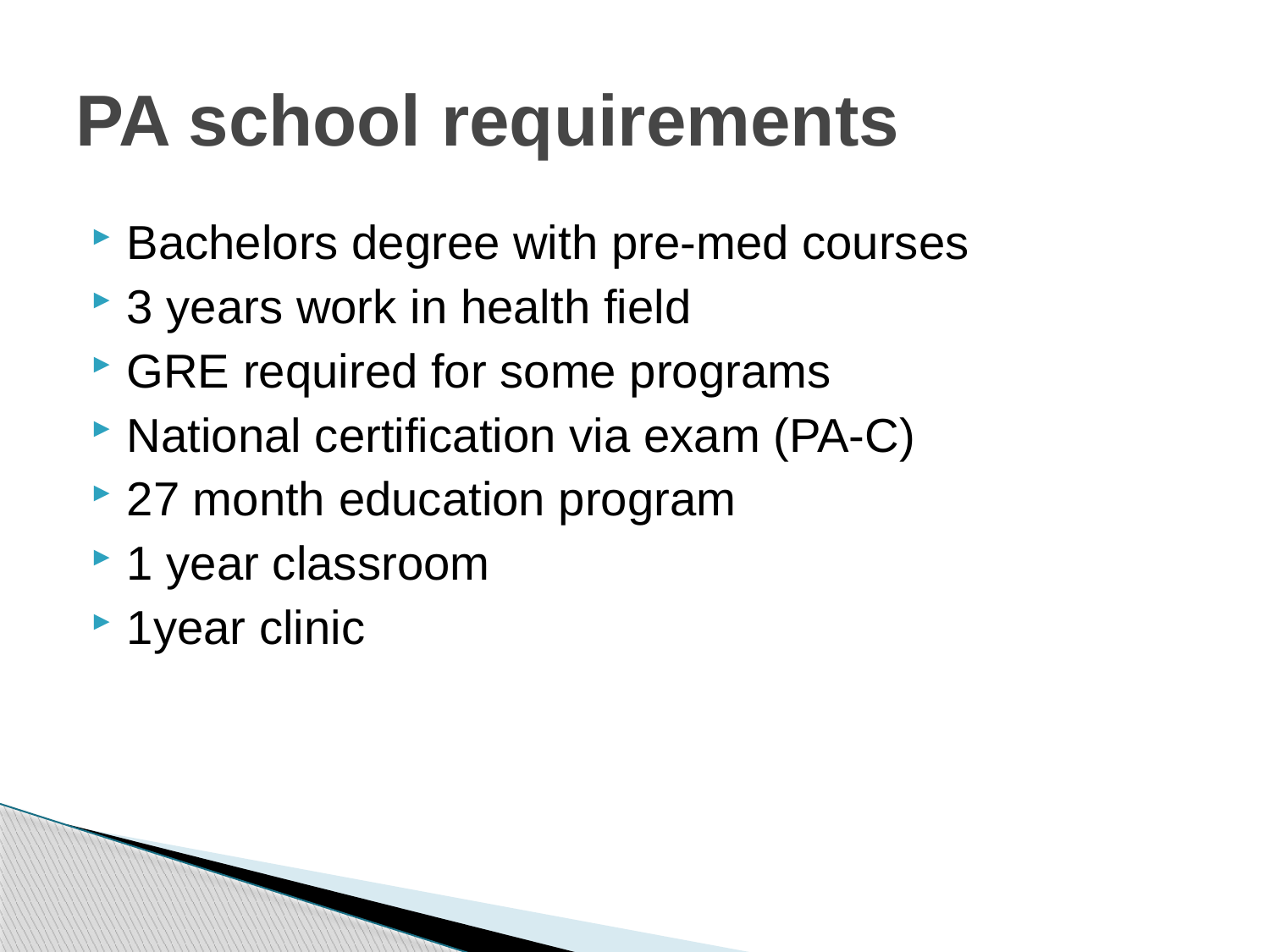

# PA school requirements
Bachelors degree with pre-med courses
3 years work in health field
GRE required for some programs
National certification via exam (PA-C)
27 month education program
1 year classroom
1year clinic